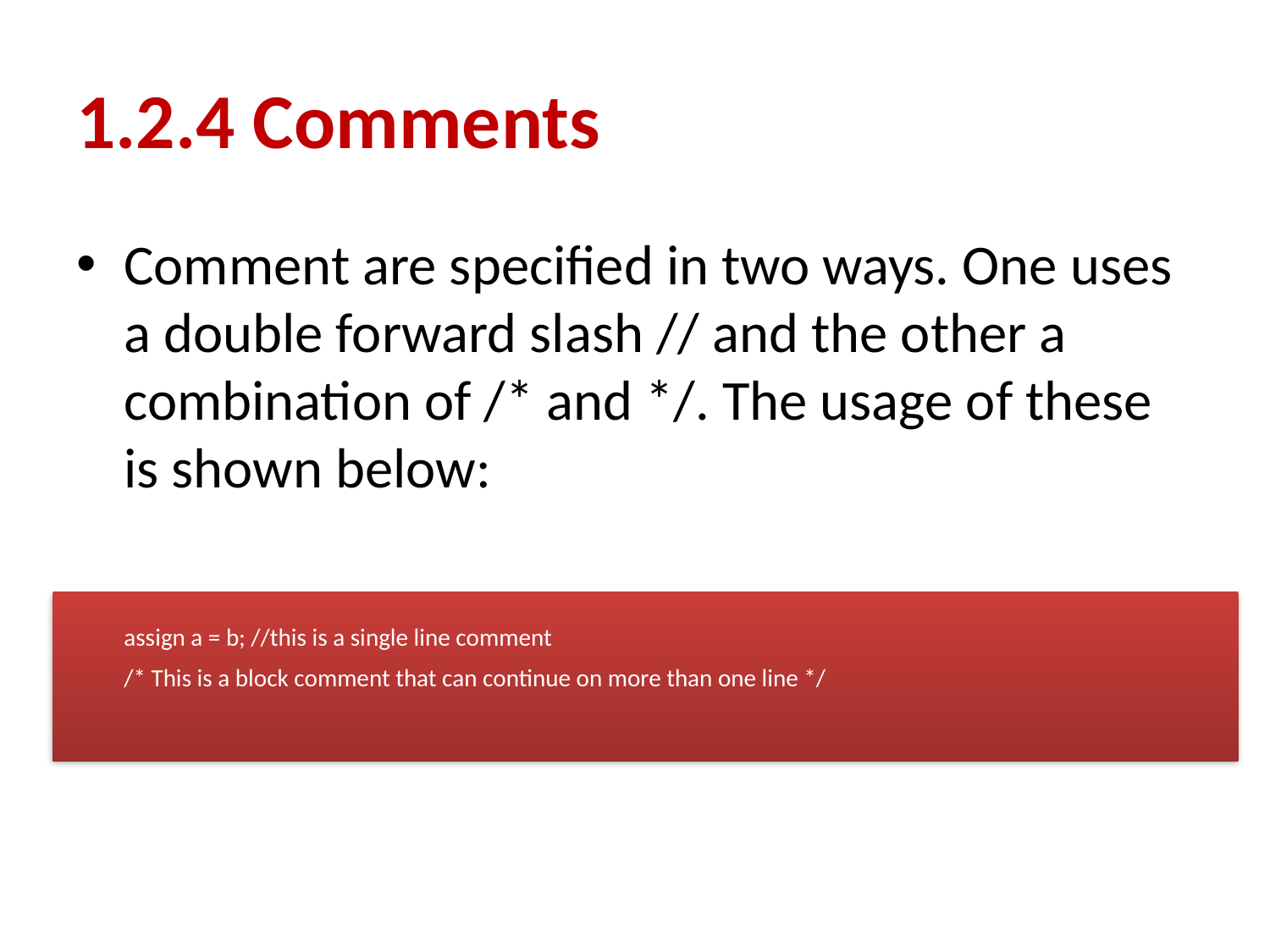

# 1.2.4 Comments
Comment are specified in two ways. One uses a double forward slash // and the other a combination of /* and */. The usage of these is shown below:

	assign a = b; //this is a single line comment
	/* This is a block comment that can continue on more than one line */